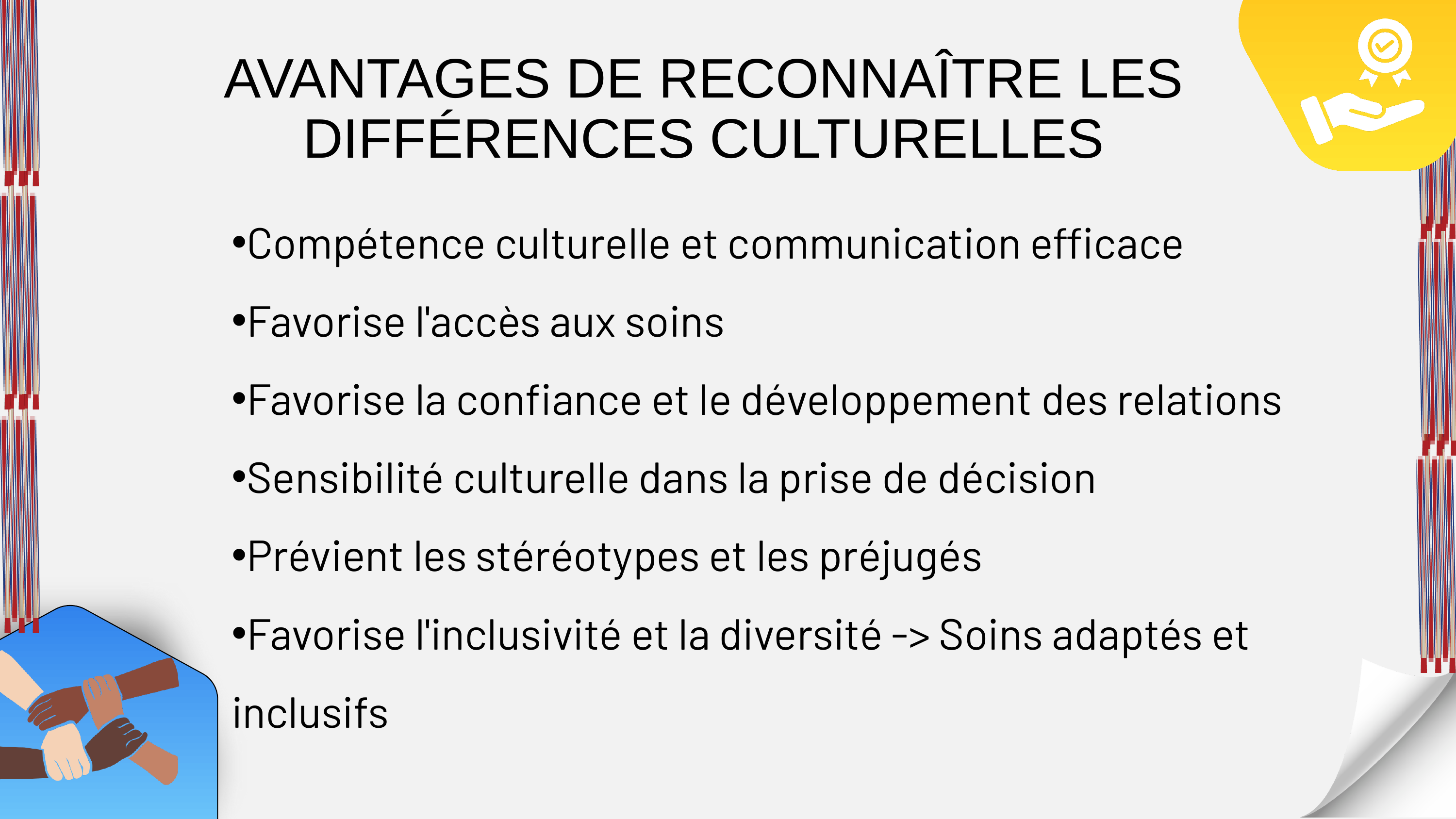

AVANTAGES DE RECONNAÎTRE LES DIFFÉRENCES CULTURELLES

Compétence culturelle et communication efficace
Favorise l'accès aux soins
Favorise la confiance et le développement des relations
Sensibilité culturelle dans la prise de décision
Prévient les stéréotypes et les préjugés
Favorise l'inclusivité et la diversité -> Soins adaptés et inclusifs